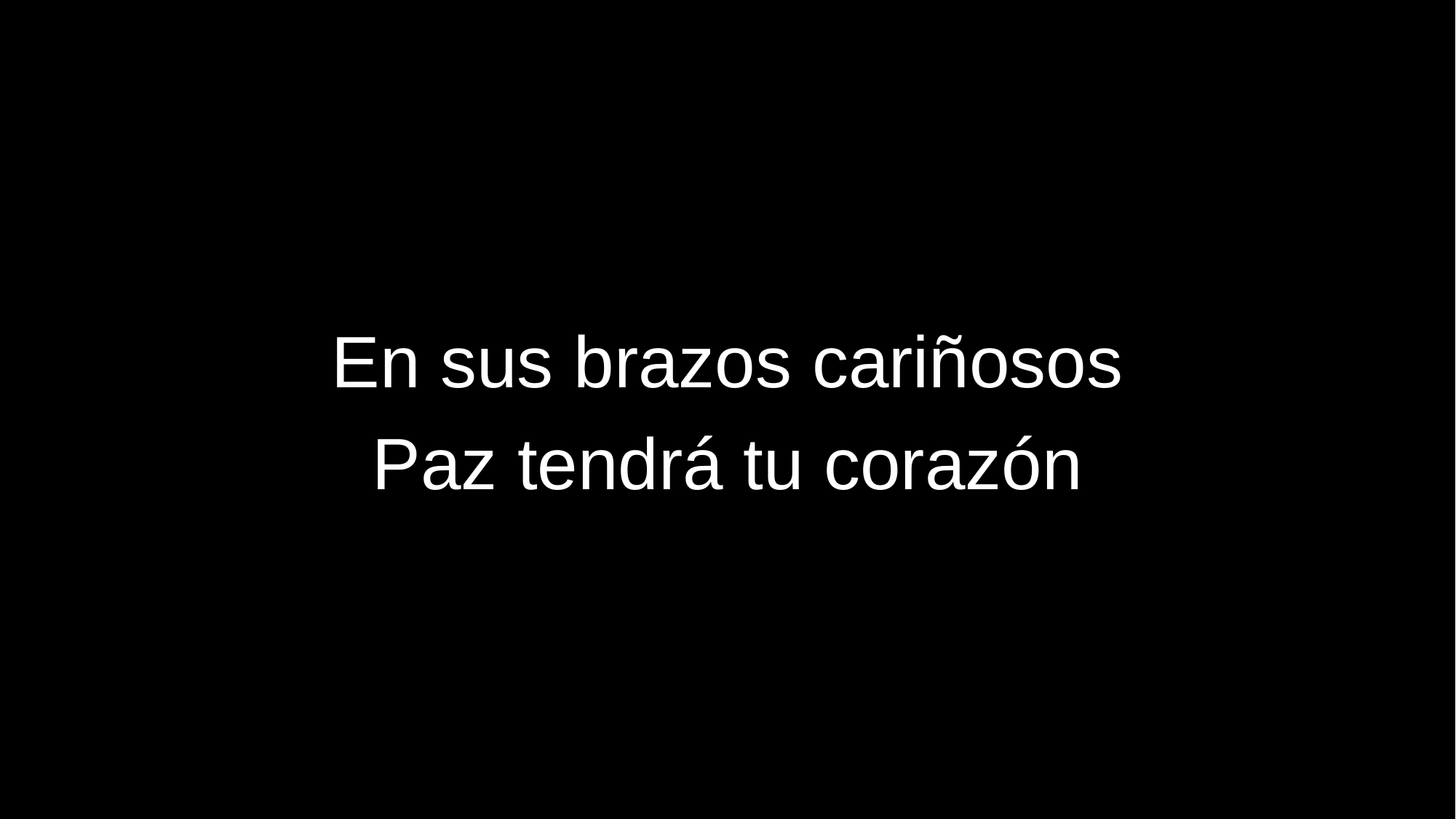

En sus brazos cariñosos
Paz tendrá tu corazón